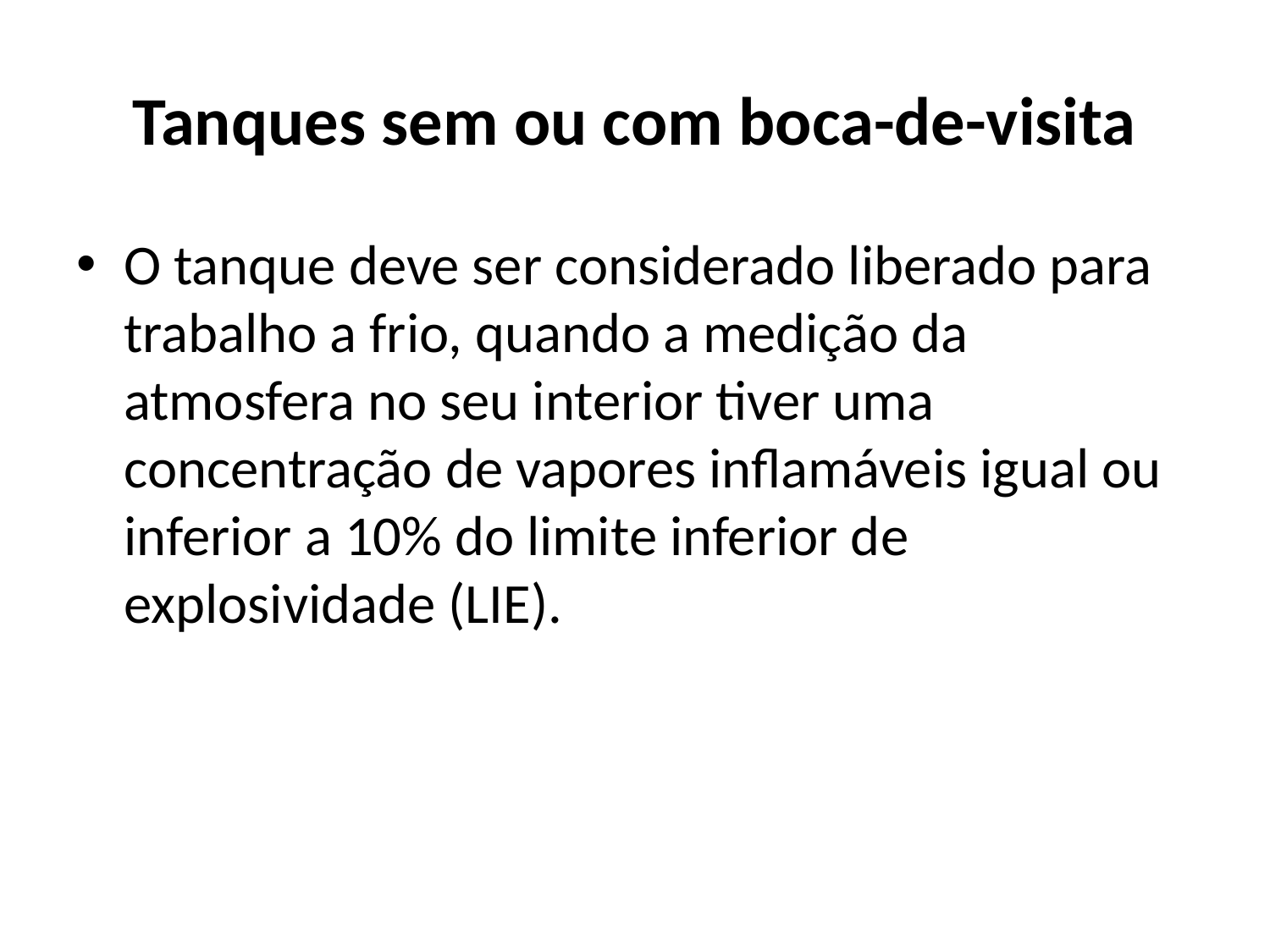

# Tanques sem ou com boca-de-visita
O tanque deve ser considerado liberado para trabalho a frio, quando a medição da atmosfera no seu interior tiver uma concentração de vapores inflamáveis igual ou inferior a 10% do limite inferior de explosividade (LIE).